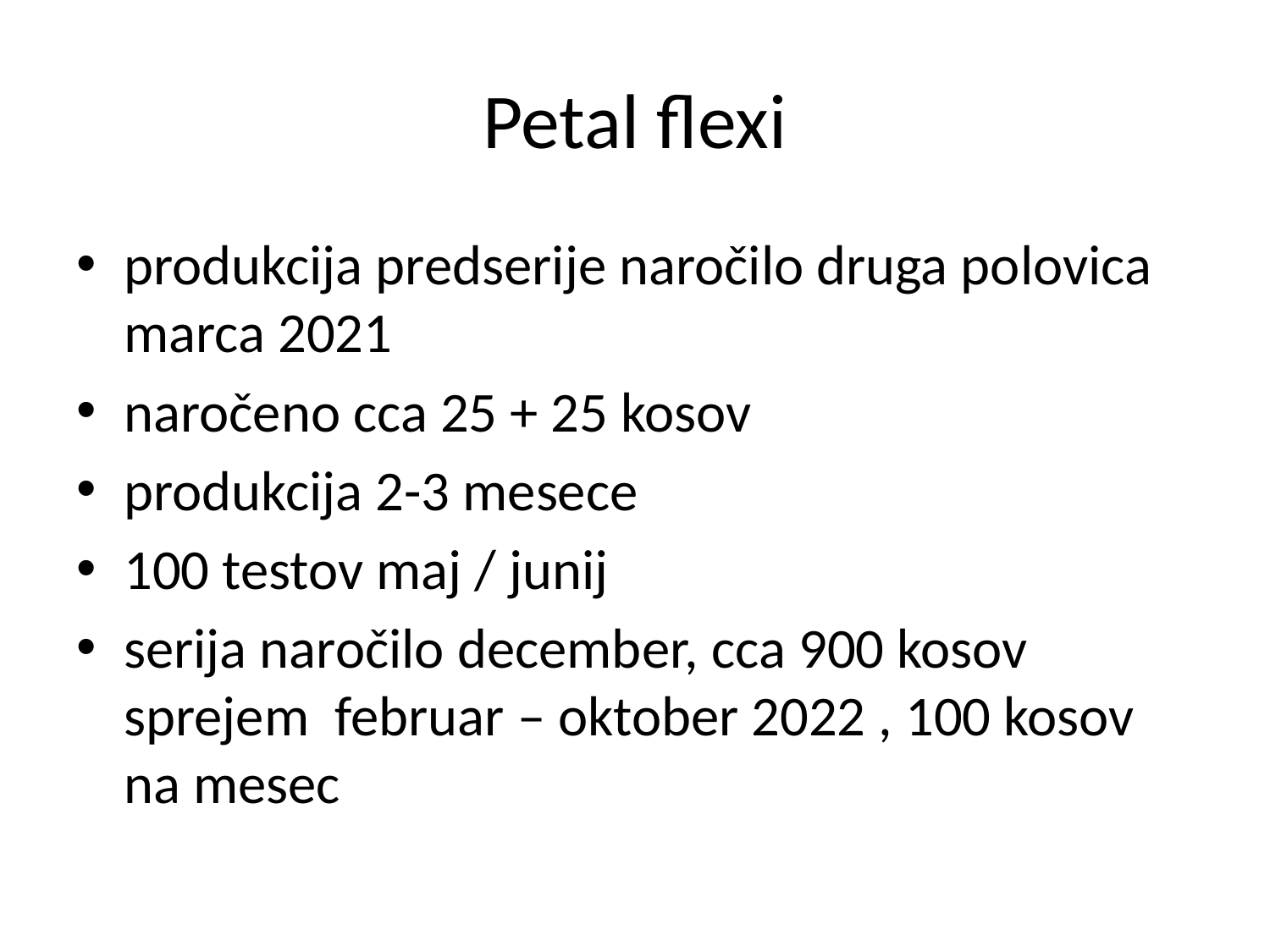

# Petal flexi
produkcija predserije naročilo druga polovica marca 2021
naročeno cca 25 + 25 kosov
produkcija 2-3 mesece
100 testov maj / junij
serija naročilo december, cca 900 kosov sprejem  februar – oktober 2022 , 100 kosov na mesec